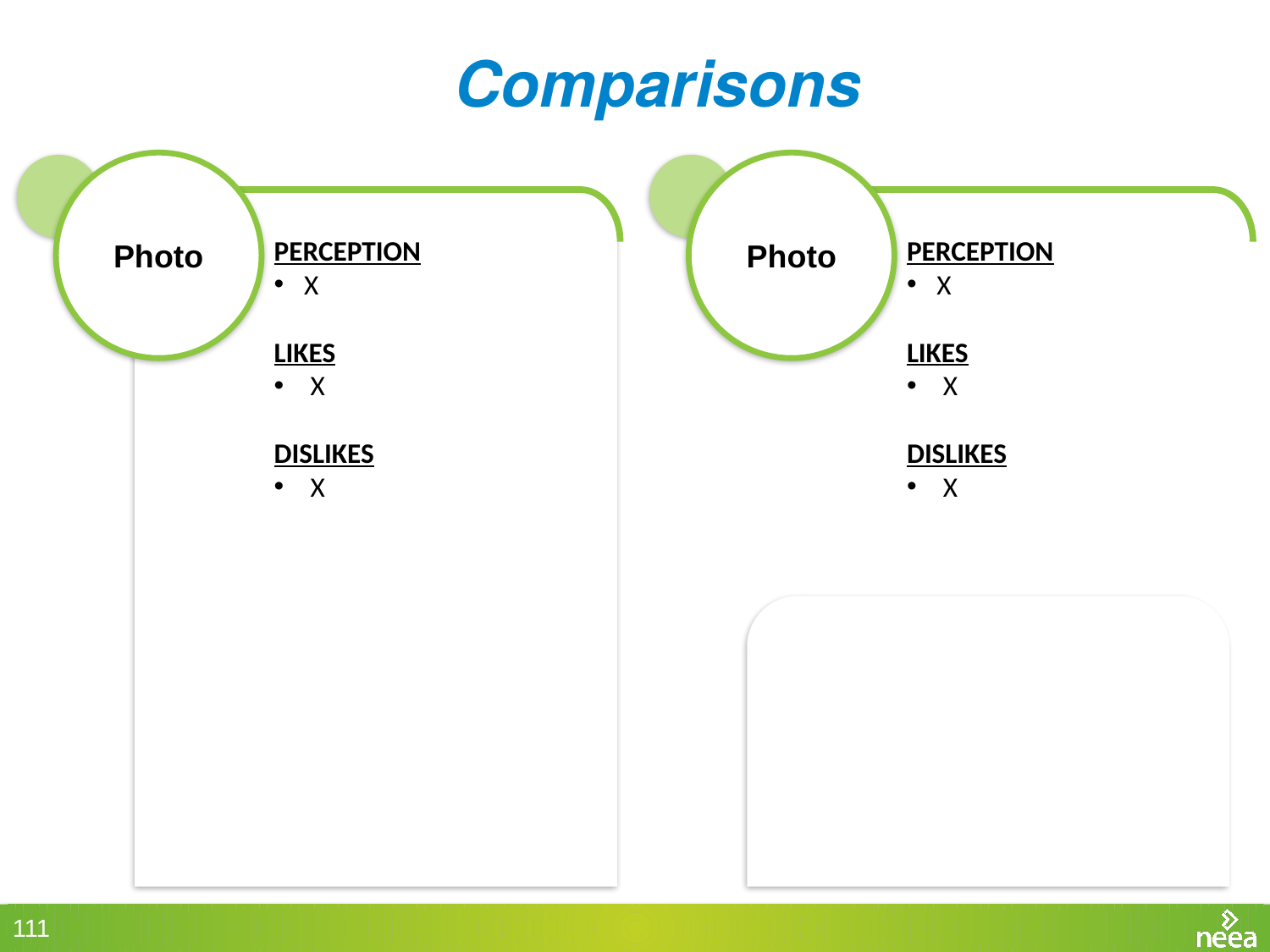

# Comparisons
Photo

Photo

PERCEPTION
X

LIKES
 X

DISLIKES
 X
PERCEPTION
X

LIKES
 X

DISLIKES
 X
Headline